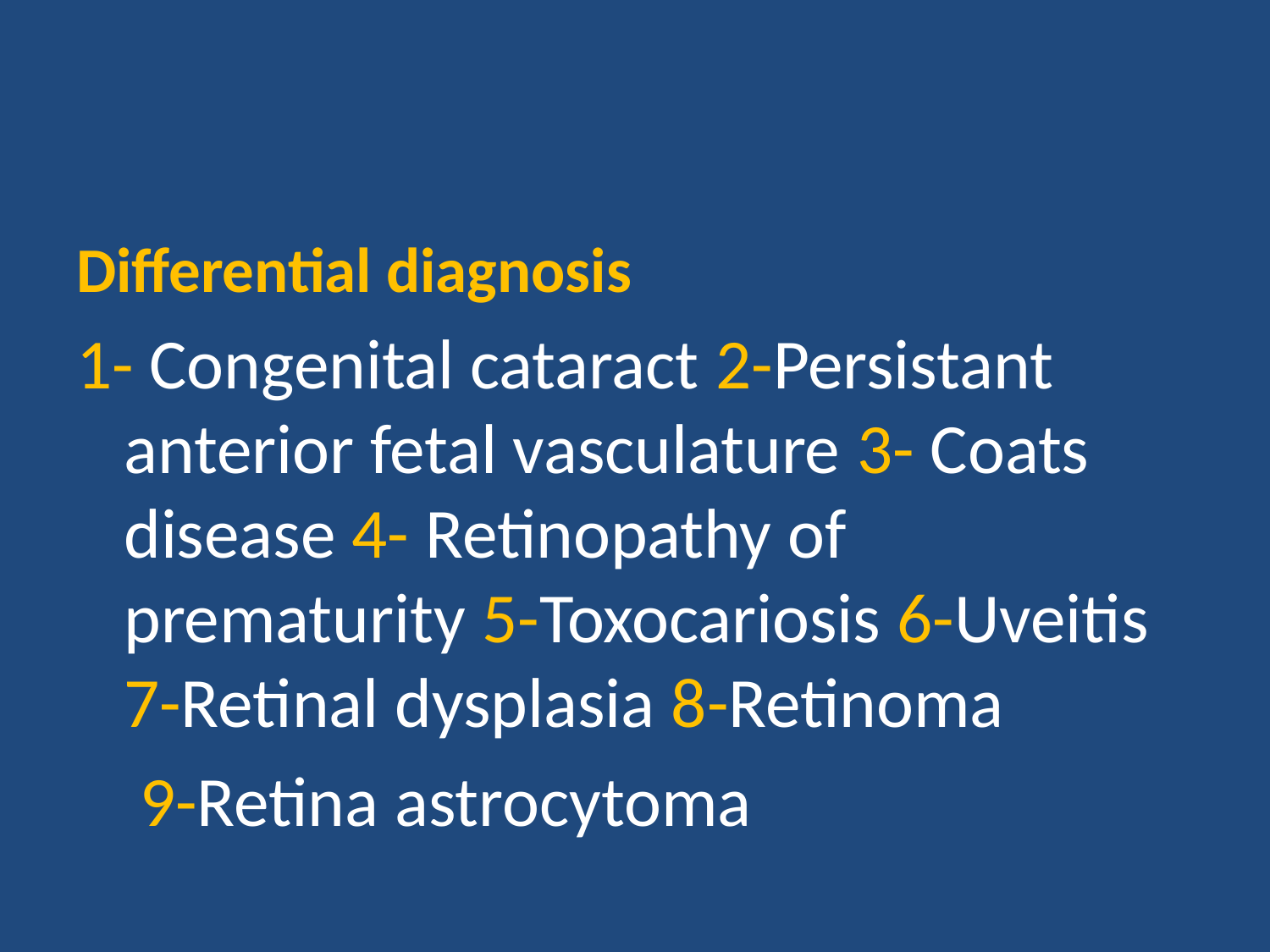

#
Differential diagnosis
1- Congenital cataract 2-Persistant anterior fetal vasculature 3- Coats disease 4- Retinopathy of prematurity 5-Toxocariosis 6-Uveitis 7-Retinal dysplasia 8-Retinoma
	 9-Retina astrocytoma